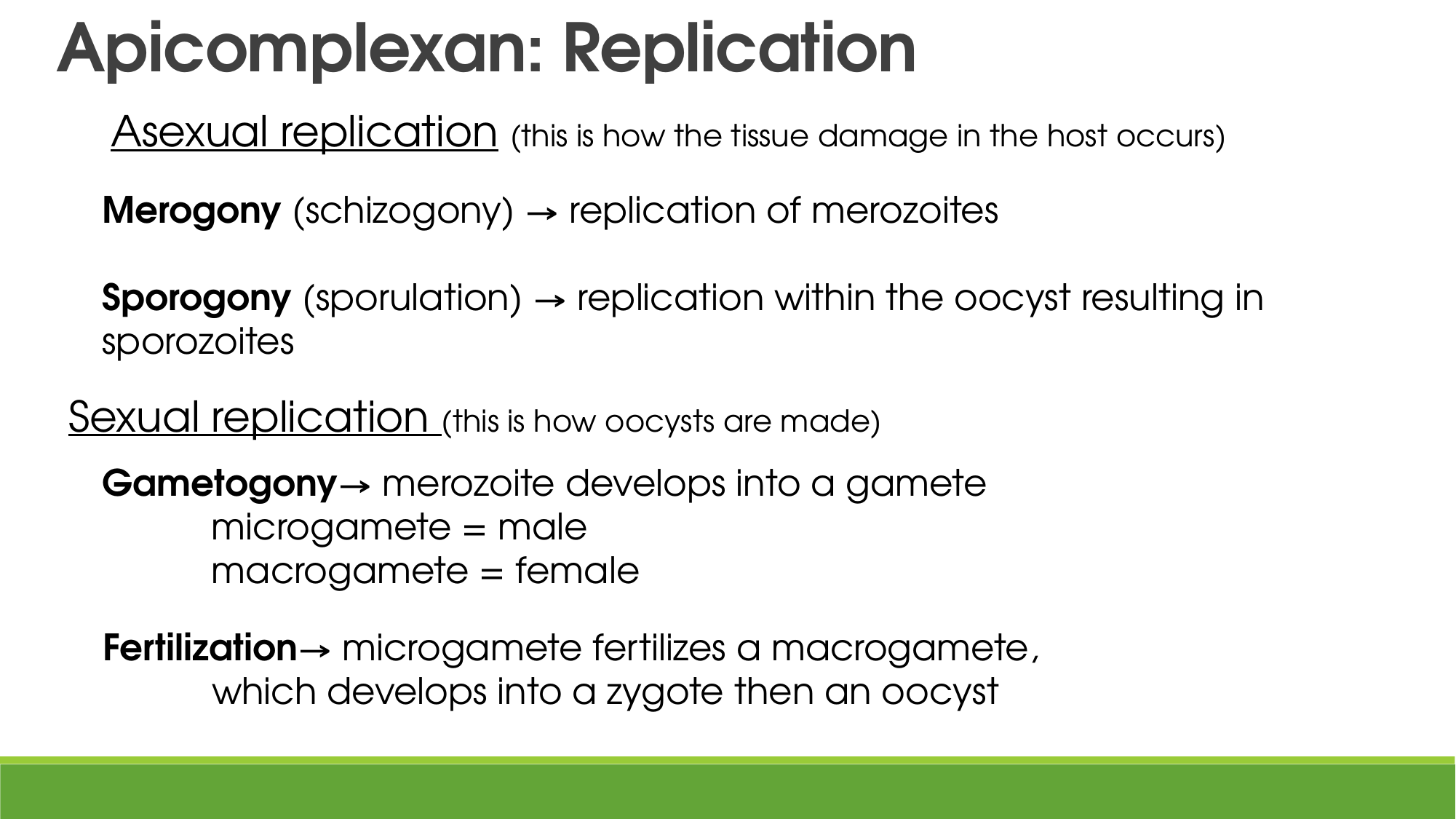

Apicomplexan: Replication
Asexual replication (this is how the tissue damage in the host occurs)
Merogony (schizogony) → replication of merozoites
Sporogony (sporulation) → replication within the oocyst resulting in sporozoites
Sexual replication (this is how oocysts are made)
Gametogony→ merozoite develops into a gamete
	microgamete = male
	macrogamete = female
Fertilization→ microgamete fertilizes a macrogamete,
	which develops into a zygote then an oocyst